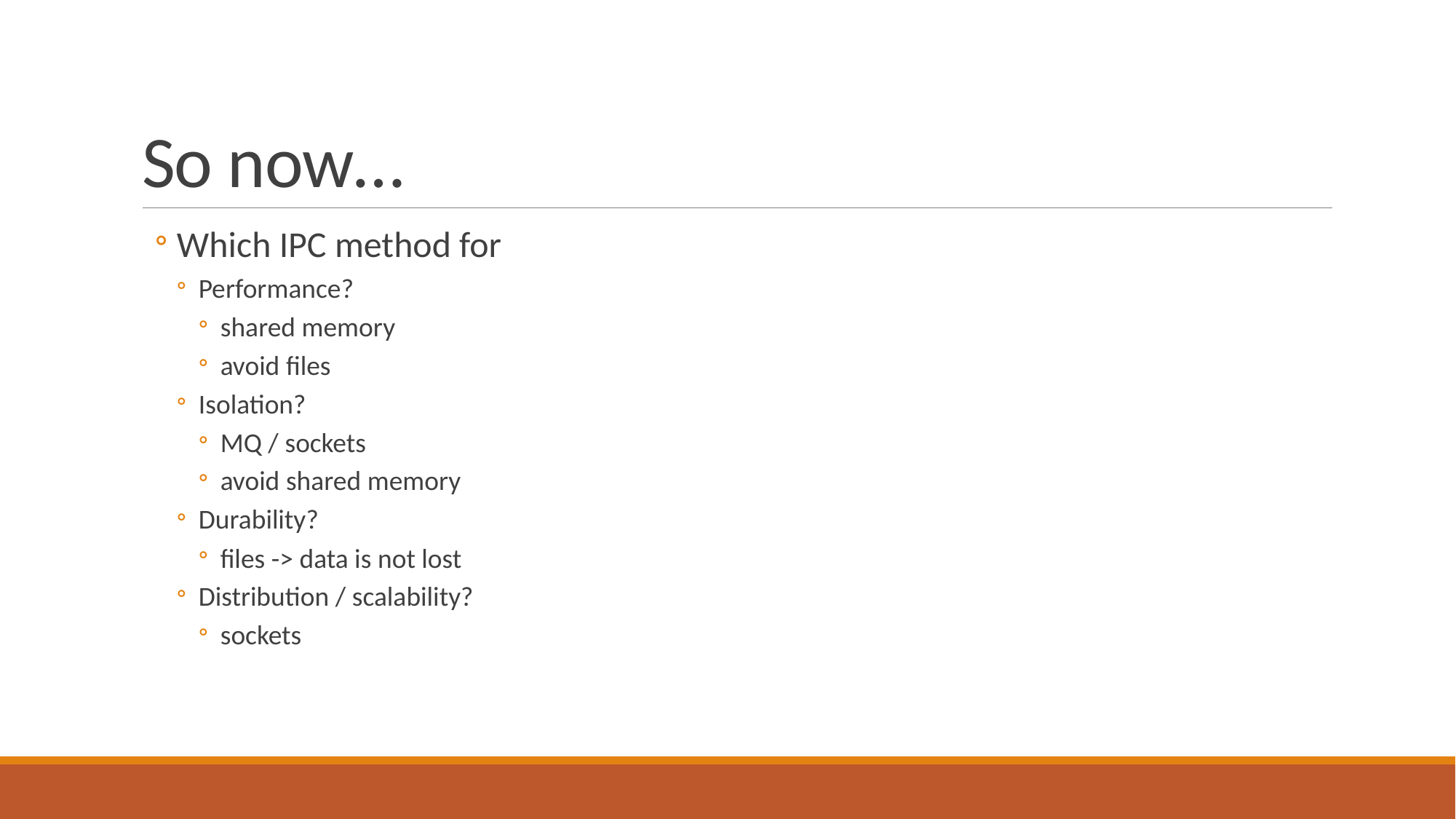

# So now…
Which IPC method for
Performance?
shared memory
avoid files
Isolation?
MQ / sockets
avoid shared memory
Durability?
files -> data is not lost
Distribution / scalability?
sockets